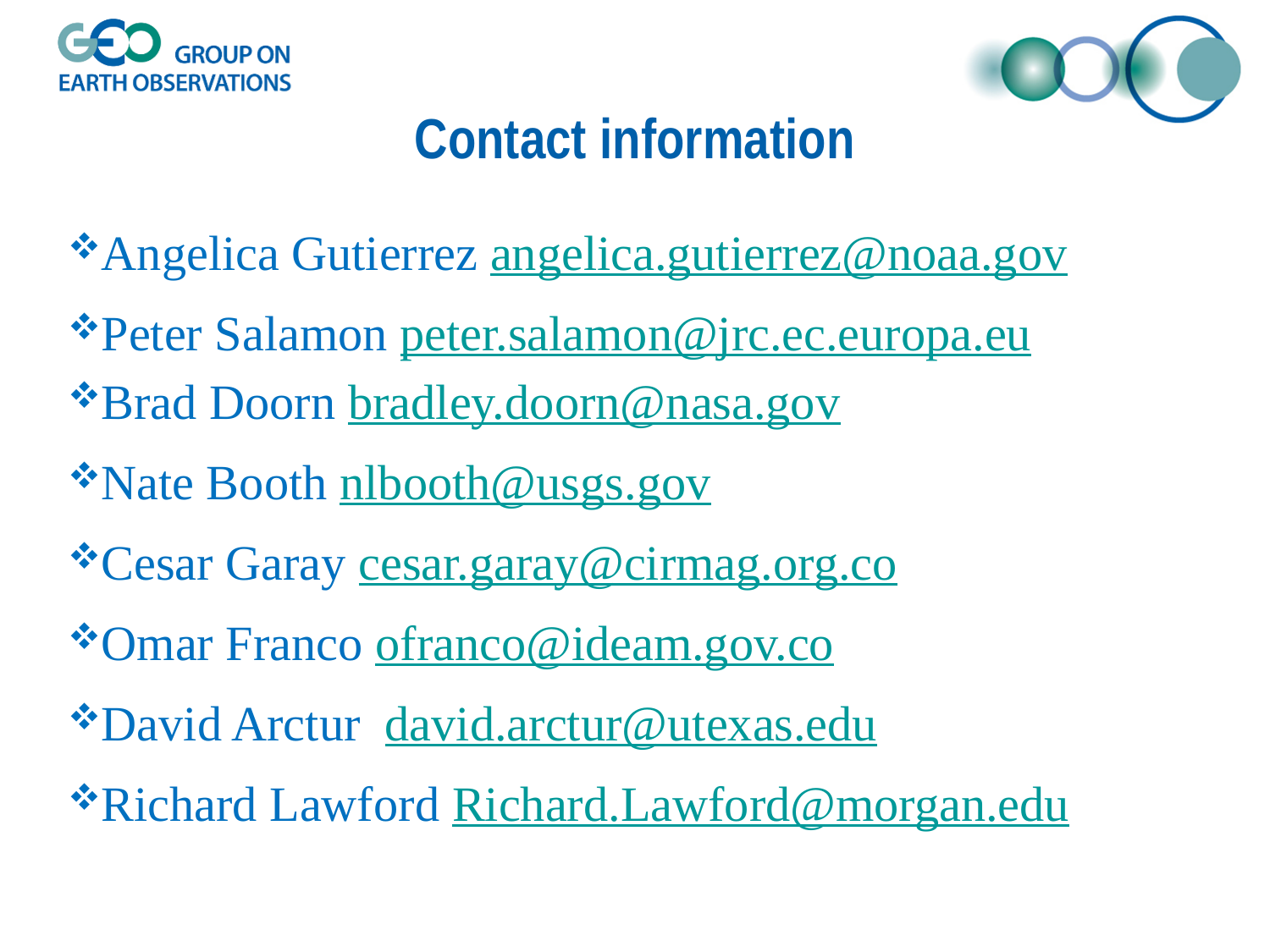

# Contact information
Angelica Gutierrez angelica.gutierrez@noaa.gov
Peter Salamon peter.salamon@jrc.ec.europa.eu
Brad Doorn bradley.doorn@nasa.gov
Nate Booth nlbooth@usgs.gov
Cesar Garay cesar.garay@cirmag.org.co
Omar Franco ofranco@ideam.gov.co
David Arctur  david.arctur@utexas.edu
Richard Lawford Richard.Lawford@morgan.edu